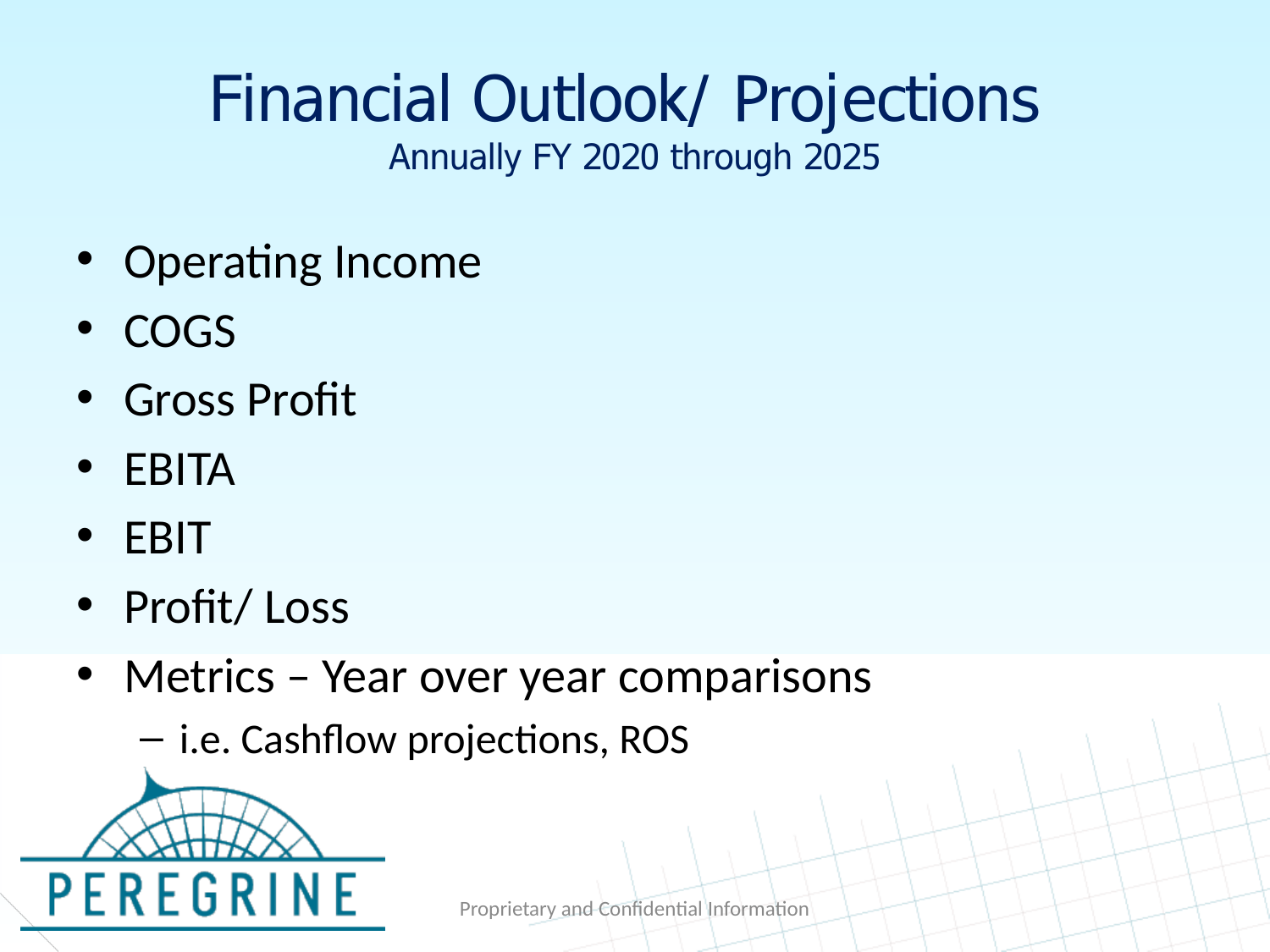

# Financial Outlook/ Projections Annually FY 2020 through 2025
Operating Income
COGS
Gross Profit
EBITA
EBIT
Profit/ Loss
Metrics – Year over year comparisons
i.e. Cashflow projections, ROS

Proprietary and Confidential Information